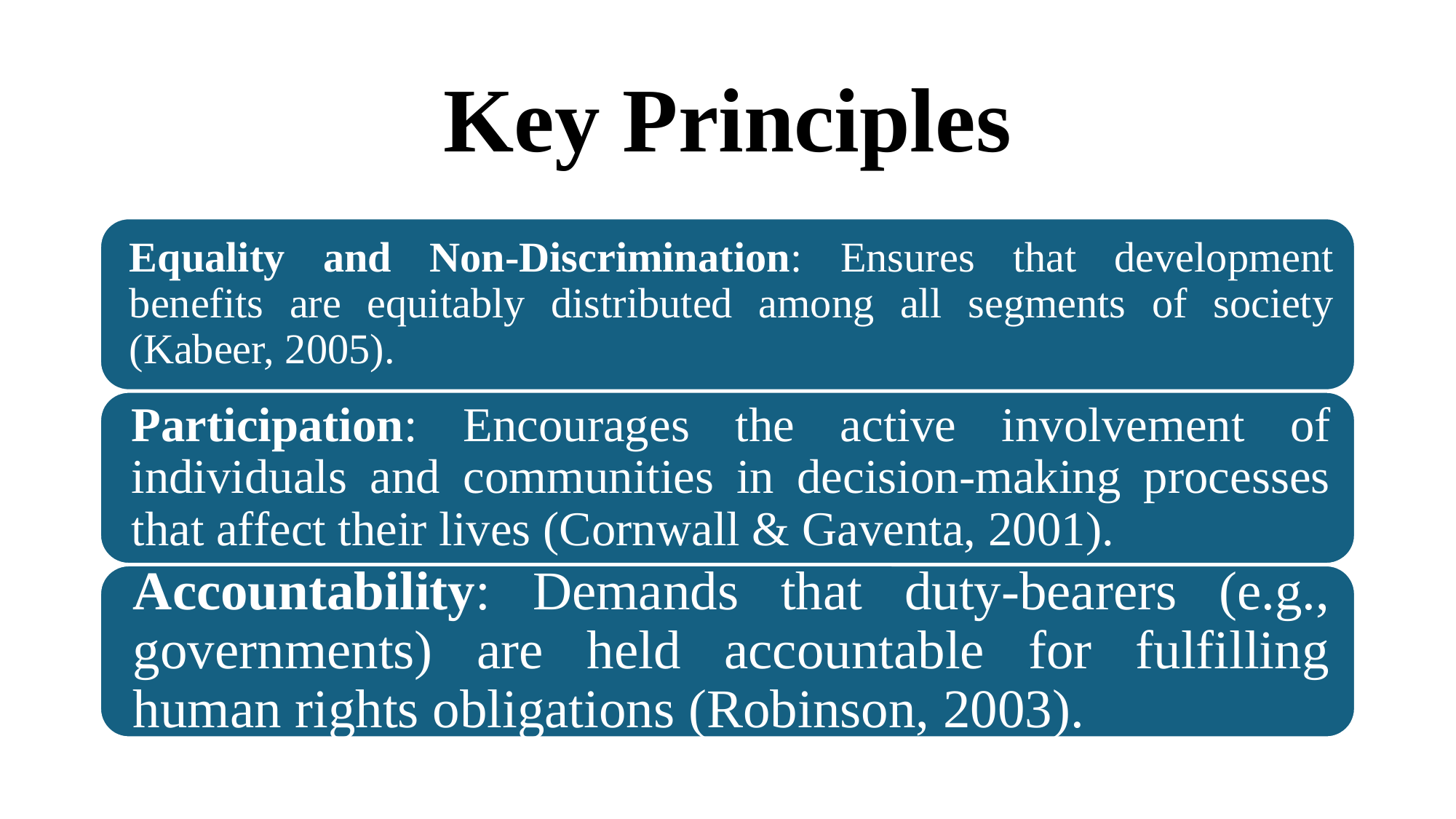

# Key Principles
Equality and Non-Discrimination: Ensures that development benefits are equitably distributed among all segments of society (Kabeer, 2005).
Participation: Encourages the active involvement of individuals and communities in decision-making processes that affect their lives (Cornwall & Gaventa, 2001).
Accountability: Demands that duty-bearers (e.g., governments) are held accountable for fulfilling human rights obligations (Robinson, 2003).